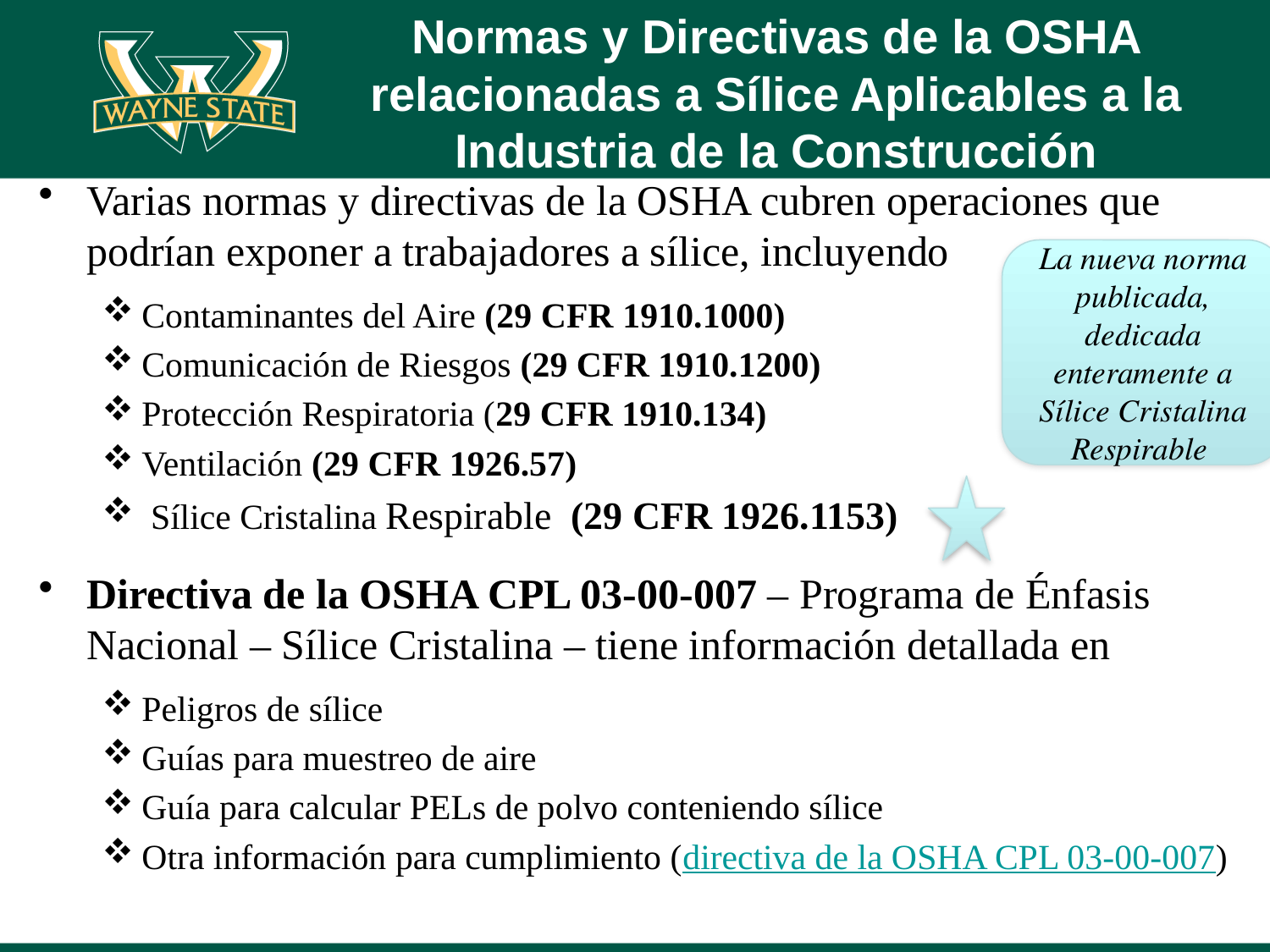

# Normas y Directivas de la OSHA relacionadas a Sílice Aplicables a la Industria de la Construcción
Varias normas y directivas de la OSHA cubren operaciones que podrían exponer a trabajadores a sílice, incluyendo
Contaminantes del Aire (29 CFR 1910.1000)
Comunicación de Riesgos (29 CFR 1910.1200)
Protección Respiratoria (29 CFR 1910.134)
Ventilación (29 CFR 1926.57)
 Sílice Cristalina Respirable  (29 CFR 1926.1153)
Directiva de la OSHA CPL 03-00-007 – Programa de Énfasis Nacional – Sílice Cristalina – tiene información detallada en
Peligros de sílice
Guías para muestreo de aire
Guía para calcular PELs de polvo conteniendo sílice
Otra información para cumplimiento (directiva de la OSHA CPL 03-00-007)
La nueva norma publicada, dedicada enteramente a Sílice Cristalina Respirable